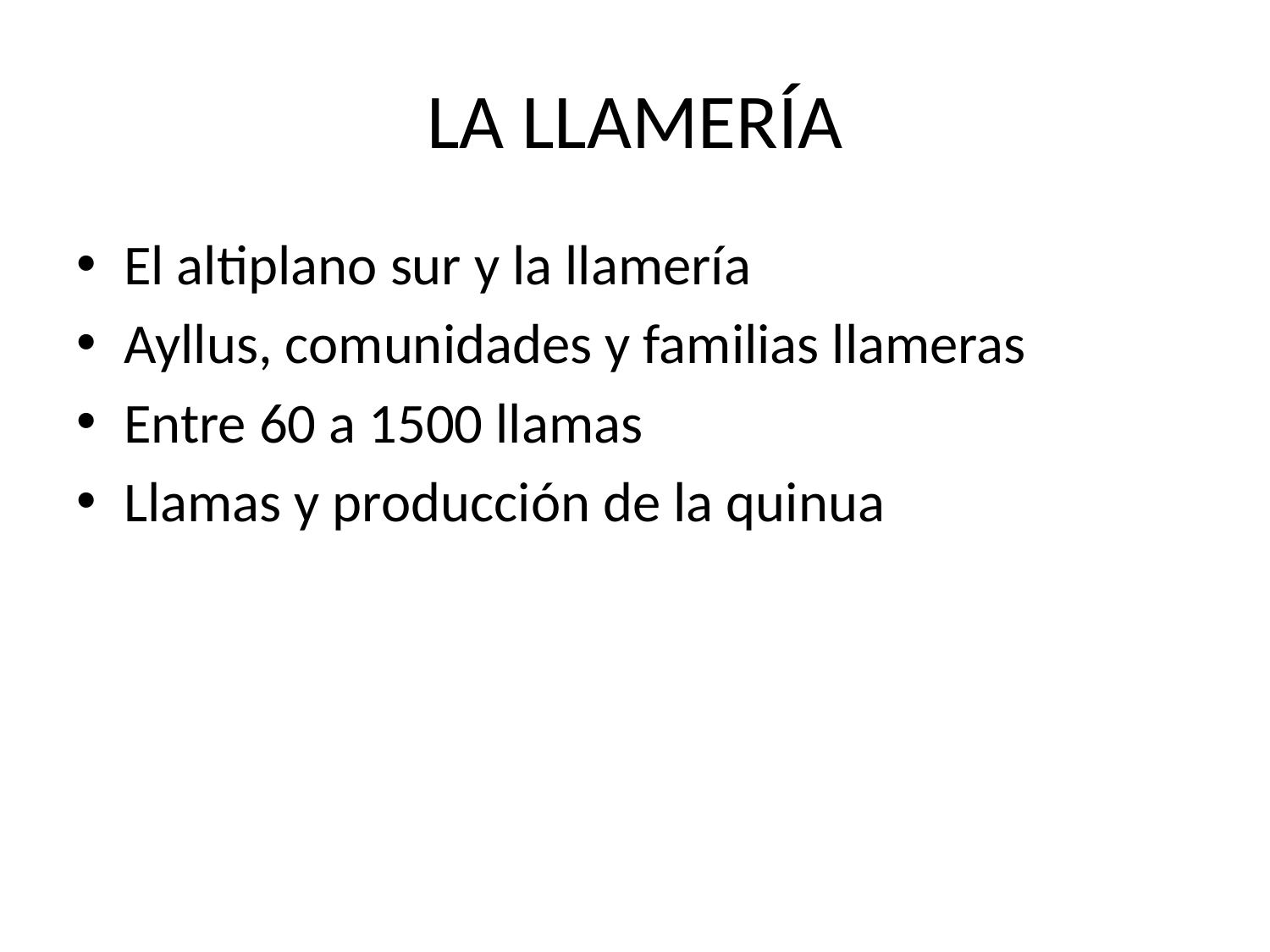

# LA LLAMERÍA
El altiplano sur y la llamería
Ayllus, comunidades y familias llameras
Entre 60 a 1500 llamas
Llamas y producción de la quinua